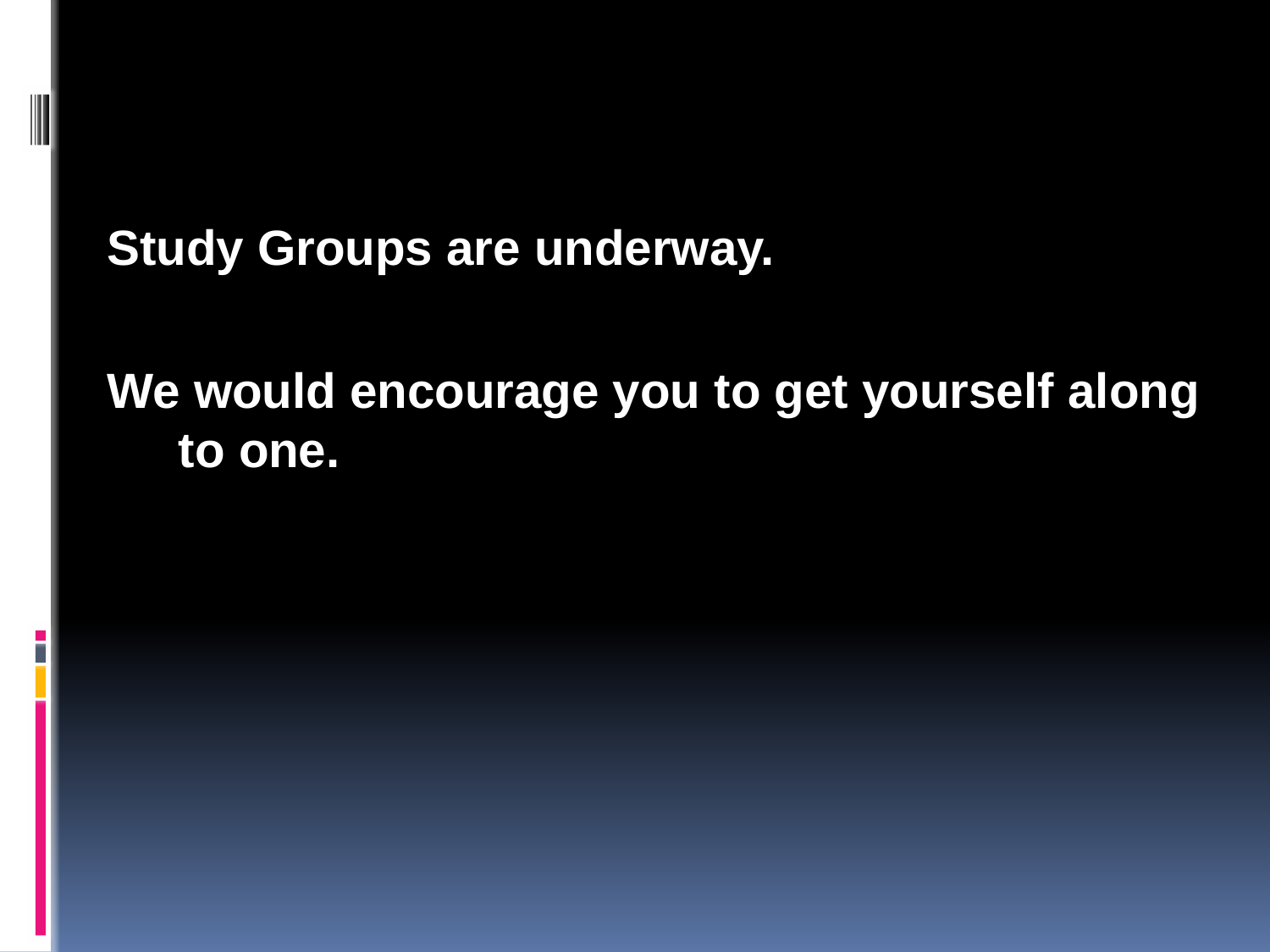

Fresh Perspective

Christian mentoring program
People who are going through tough times, get linked up with people in churches.

See Rob if you are interested

Study Groups are underway.

We would encourage you to get yourself along  to one.